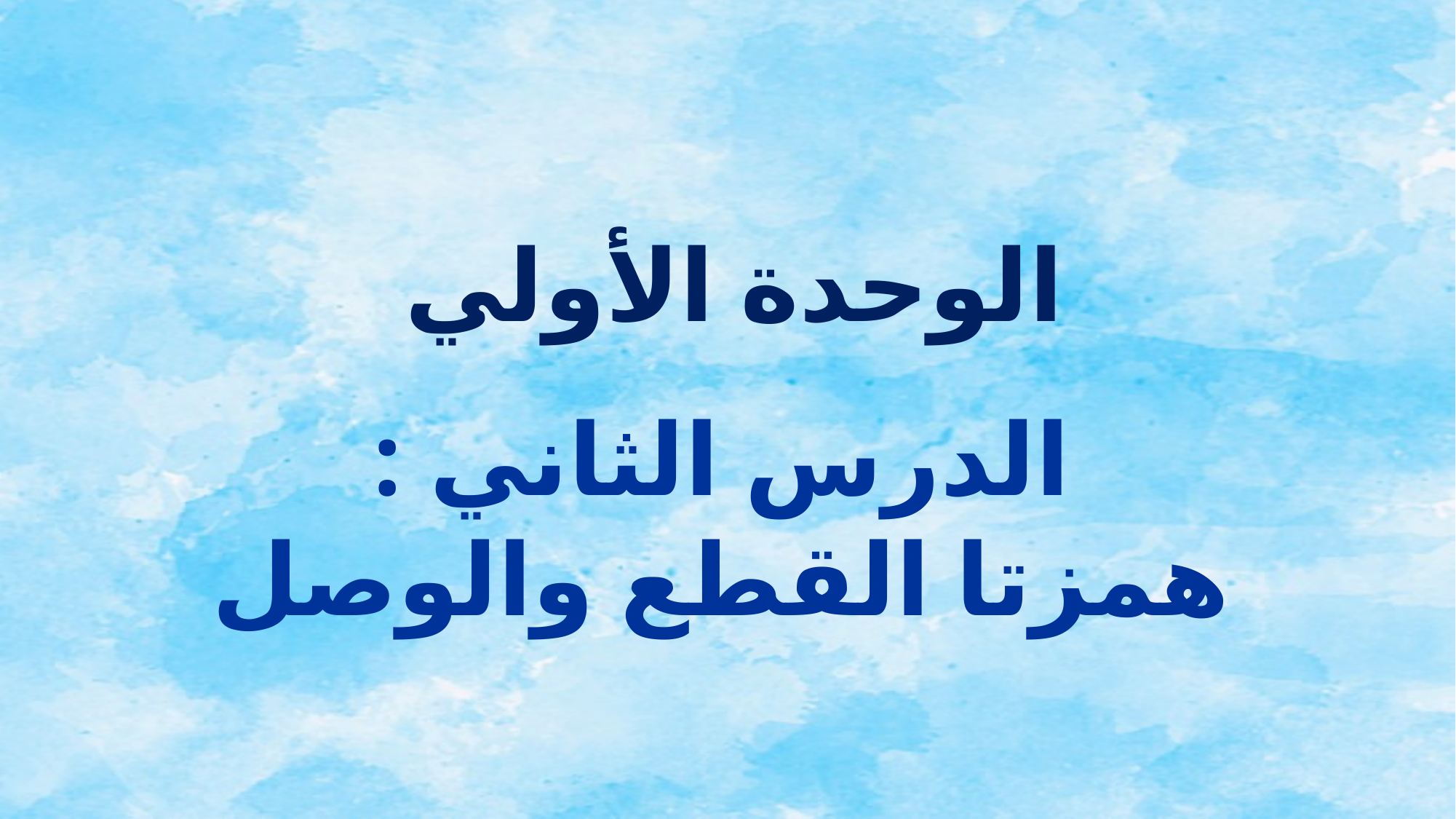

الوحدة الأولي
الدرس الثاني :
همزتا القطع والوصل